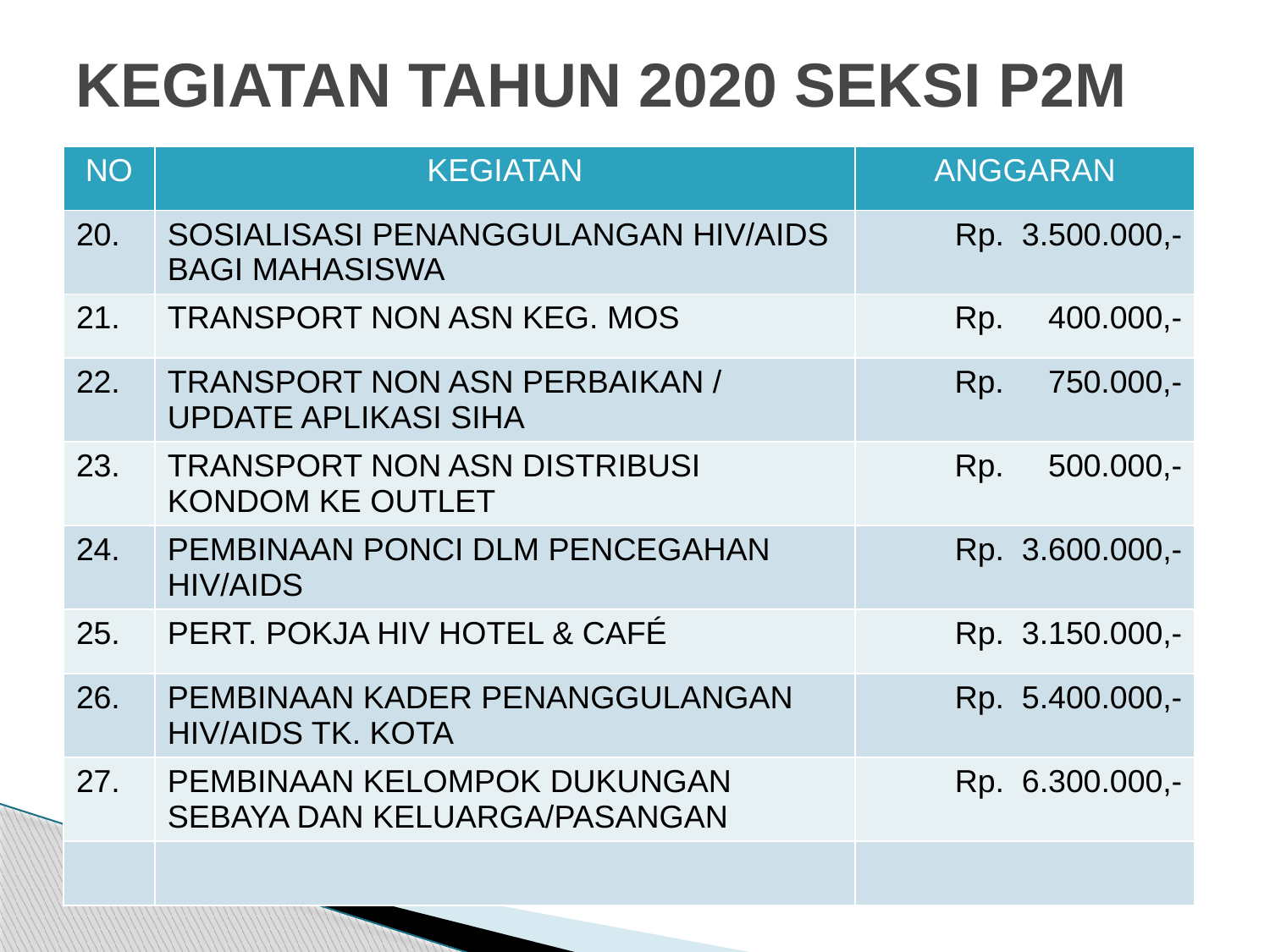

# KEGIATAN TAHUN 2020 SEKSI P2M
| NO | KEGIATAN | ANGGARAN |
| --- | --- | --- |
| 20. | SOSIALISASI PENANGGULANGAN HIV/AIDS BAGI MAHASISWA | Rp. 3.500.000,- |
| 21. | TRANSPORT NON ASN KEG. MOS | Rp. 400.000,- |
| 22. | TRANSPORT NON ASN PERBAIKAN / UPDATE APLIKASI SIHA | Rp. 750.000,- |
| 23. | TRANSPORT NON ASN DISTRIBUSI KONDOM KE OUTLET | Rp. 500.000,- |
| 24. | PEMBINAAN PONCI DLM PENCEGAHAN HIV/AIDS | Rp. 3.600.000,- |
| 25. | PERT. POKJA HIV HOTEL & CAFÉ | Rp. 3.150.000,- |
| 26. | PEMBINAAN KADER PENANGGULANGAN HIV/AIDS TK. KOTA | Rp. 5.400.000,- |
| 27. | PEMBINAAN KELOMPOK DUKUNGAN SEBAYA DAN KELUARGA/PASANGAN | Rp. 6.300.000,- |
|  |  |  |